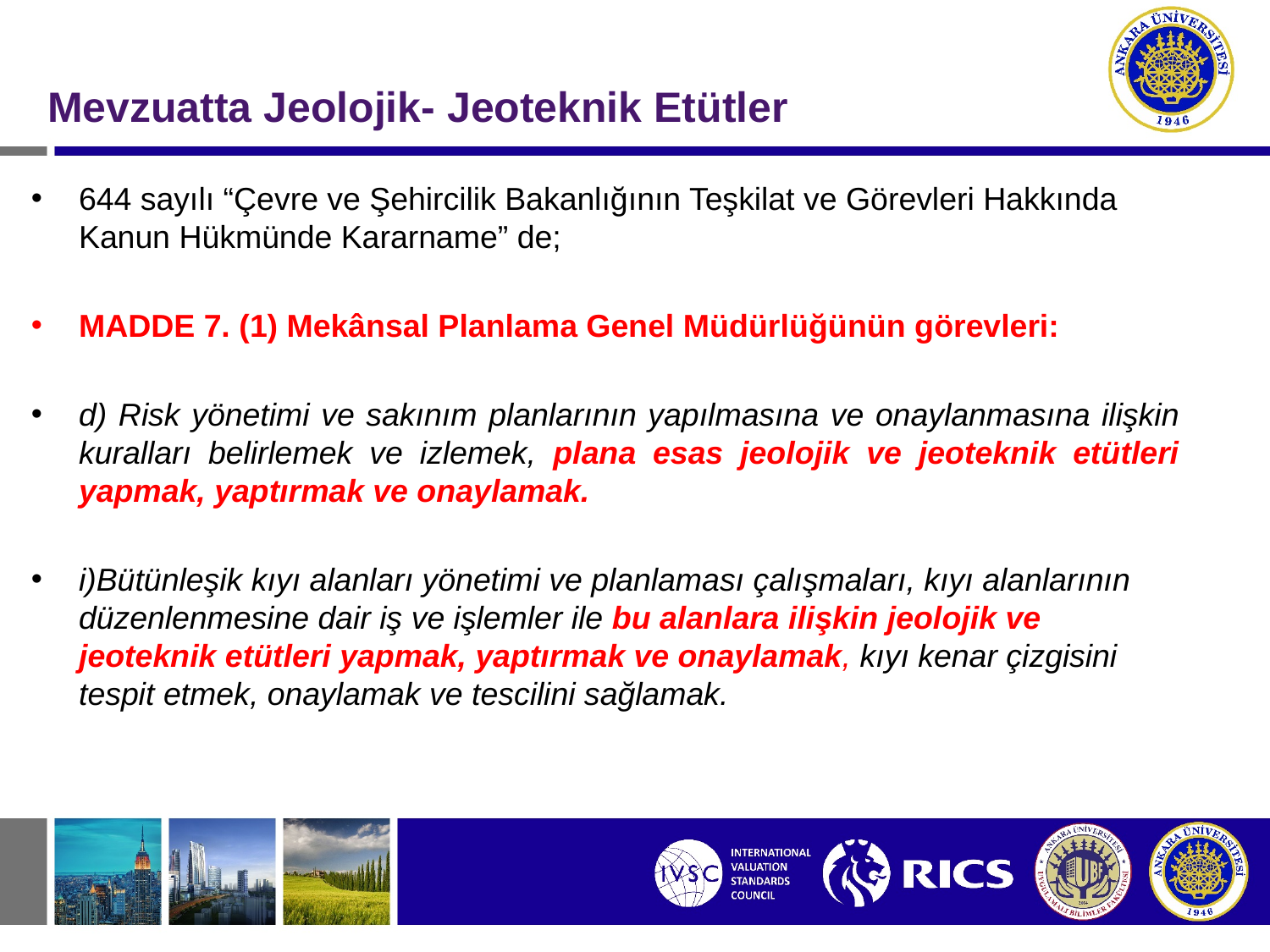

Mevzuatta Jeolojik- Jeoteknik Etütler
644 sayılı “Çevre ve Şehircilik Bakanlığının Teşkilat ve Görevleri Hakkında Kanun Hükmünde Kararname” de;

MADDE 7. (1) Mekânsal Planlama Genel Müdürlüğünün görevleri:

d) Risk yönetimi ve sakınım planlarının yapılmasına ve onaylanmasına ilişkin kuralları belirlemek ve izlemek, plana esas jeolojik ve jeoteknik etütleri yapmak, yaptırmak ve onaylamak.

i)Bütünleşik kıyı alanları yönetimi ve planlaması çalışmaları, kıyı alanlarının düzenlenmesine dair iş ve işlemler ile bu alanlara ilişkin jeolojik ve jeoteknik etütleri yapmak, yaptırmak ve onaylamak, kıyı kenar çizgisini tespit etmek, onaylamak ve tescilini sağlamak.